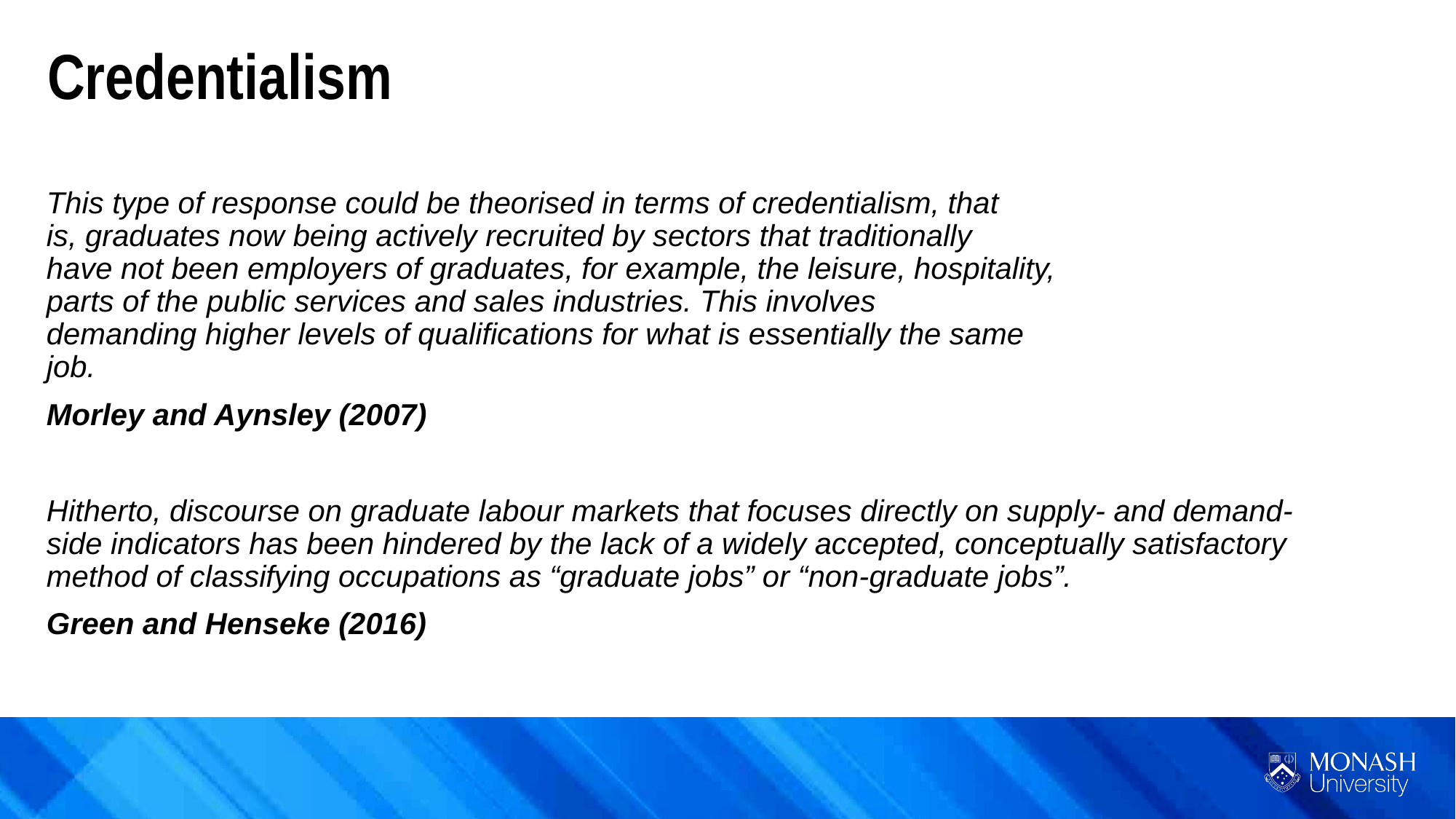

Credentialism
This type of response could be theorised in terms of credentialism, that
is, graduates now being actively recruited by sectors that traditionally
have not been employers of graduates, for example, the leisure, hospitality,
parts of the public services and sales industries. This involves
demanding higher levels of qualifications for what is essentially the same
job.
Morley and Aynsley (2007)

Hitherto, discourse on graduate labour markets that focuses directly on supply- and demand-side indicators has been hindered by the lack of a widely accepted, conceptually satisfactory method of classifying occupations as “graduate jobs” or “non-graduate jobs”.
Green and Henseke (2016)